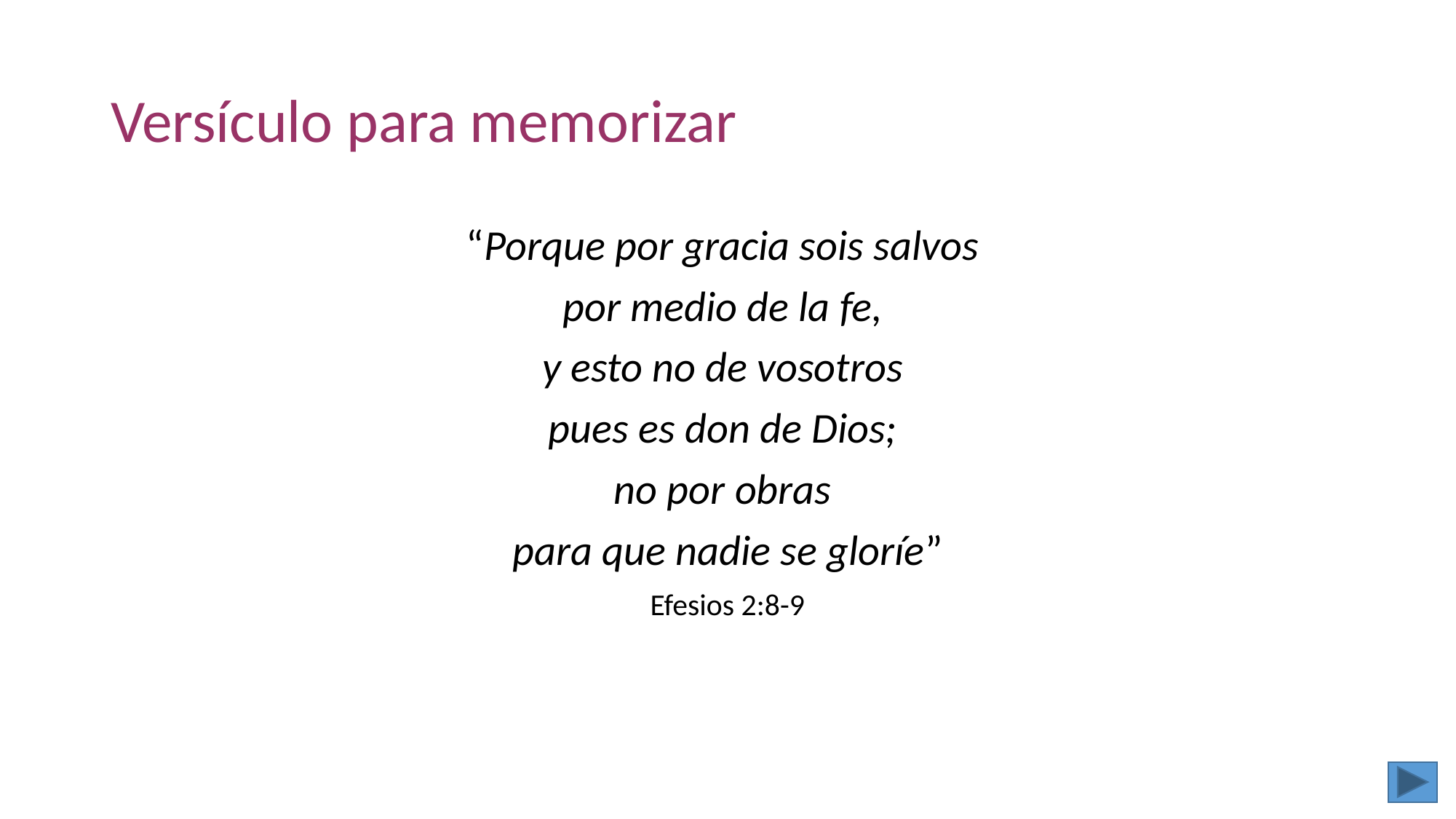

# Versículo para memorizar
“Porque por gracia sois salvos
por medio de la fe,
y esto no de vosotros
pues es don de Dios;
no por obras
para que nadie se gloríe”
Efesios 2:8-9